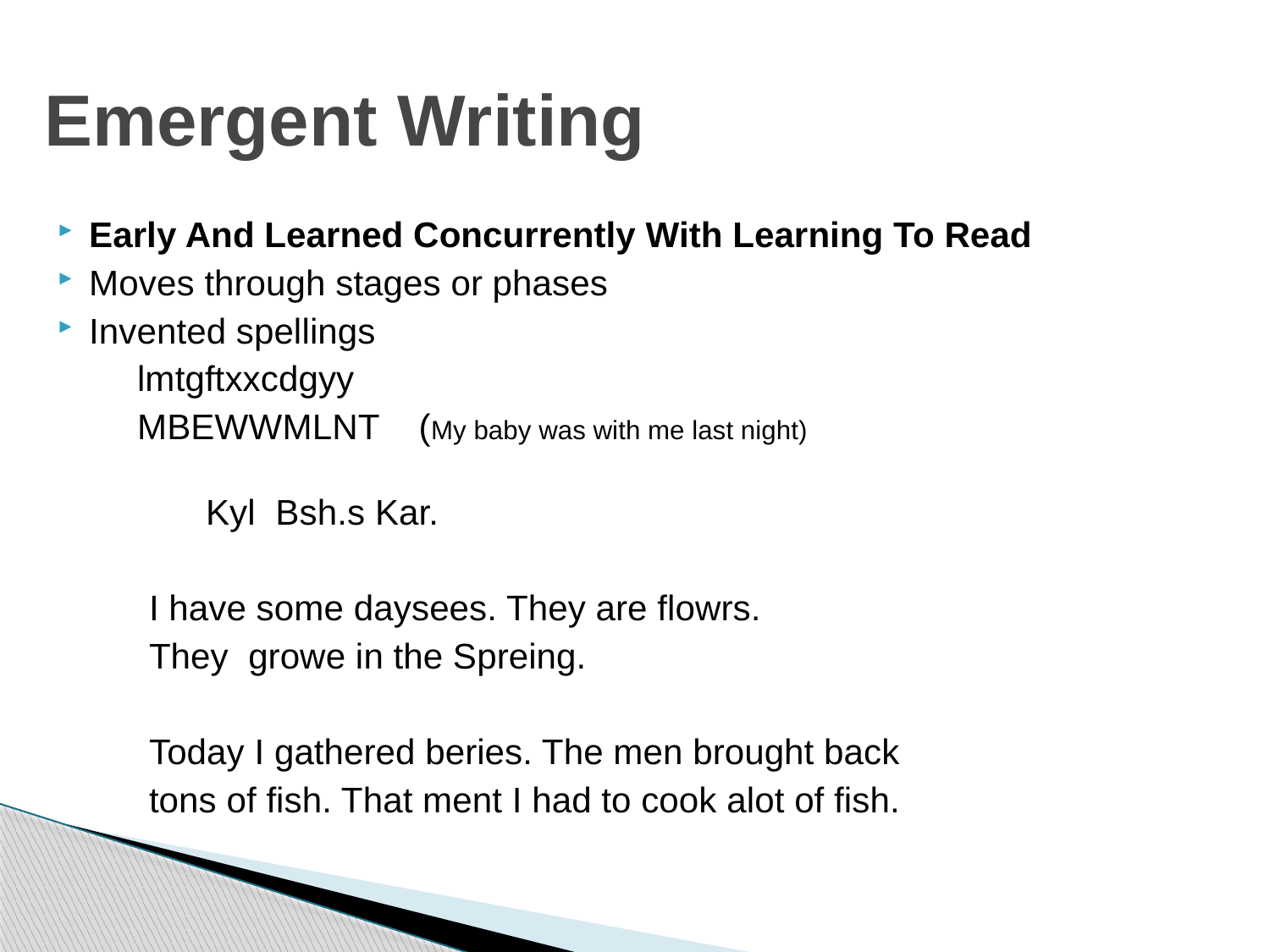

# Emergent Writing
Early And Learned Concurrently With Learning To Read
Moves through stages or phases
Invented spellings
        lmtgftxxcdgyy
        MBEWWMLNT    (My baby was with me last night)

                    Kyl  Bsh.s Kar.

	I have some daysees. They are flowrs.
	They  growe in the Spreing.

	Today I gathered beries. The men brought back
	tons of fish. That ment I had to cook alot of fish.